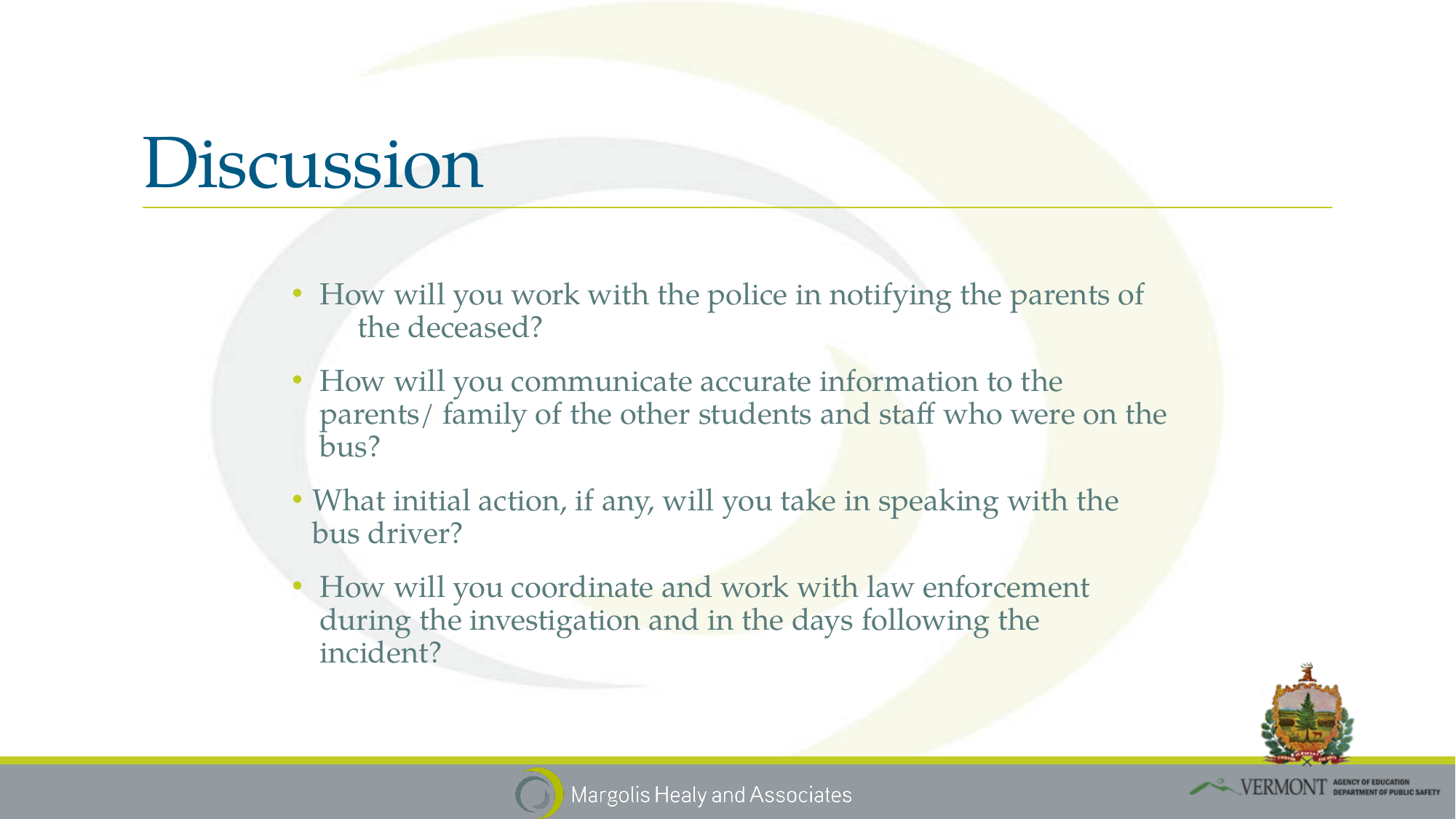

# Discussion
How will you work with the police in notifying the parents of         the deceased?
How will you communicate accurate information to the parents/ family of the other students and staff who were on the bus?
What initial action, if any, will you take in speaking with the bus driver?
How will you coordinate and work with law enforcement during the investigation and in the days following the incident?